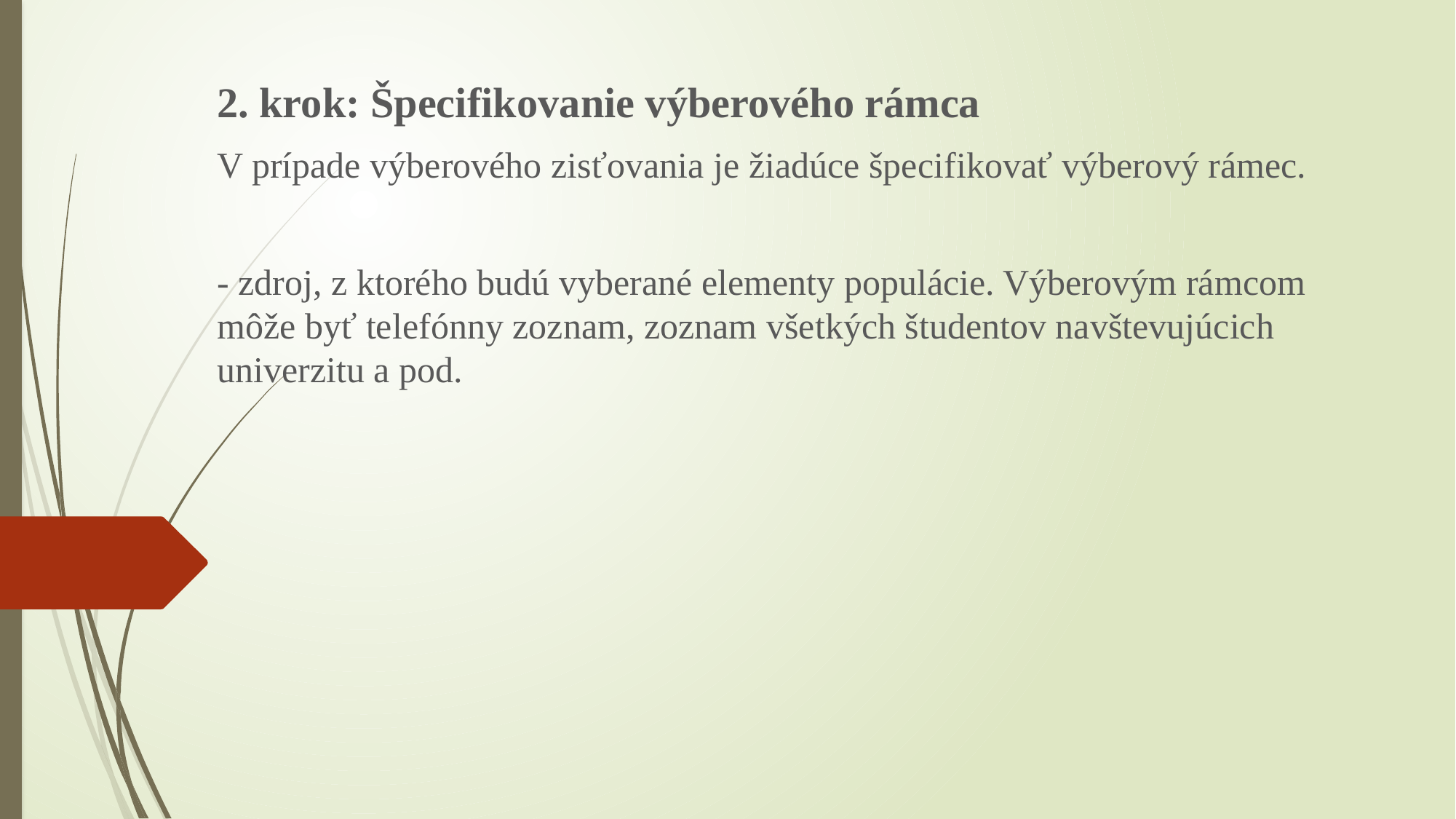

2. krok: Špecifikovanie výberového rámca
V prípade výberového zisťovania je žiadúce špecifikovať výberový rámec.

- zdroj, z ktorého budú vyberané elementy populácie. Výberovým rámcom môže byť telefónny zoznam, zoznam všetkých študentov navštevujúcich univerzitu a pod.